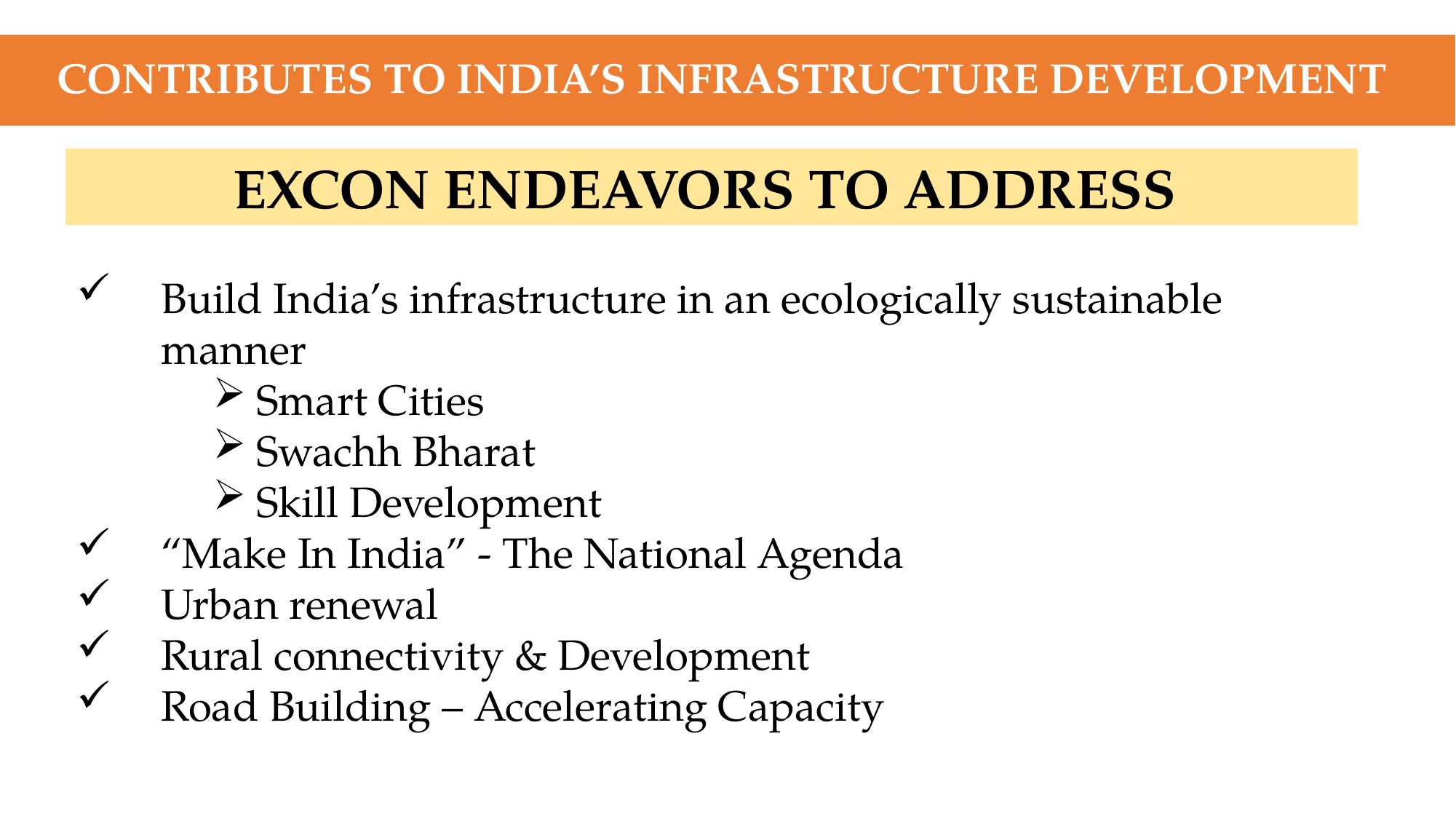

# CONTRIBUTES TO INDIA’S INFRASTRUCTURE DEVELOPMENT
EXCON ENDEAVORS TO ADDRESS
Build India’s infrastructure in an ecologically sustainable manner
Smart Cities
Swachh Bharat
Skill Development
“Make In India” - The National Agenda
Urban renewal
Rural connectivity & Development
Road Building – Accelerating Capacity